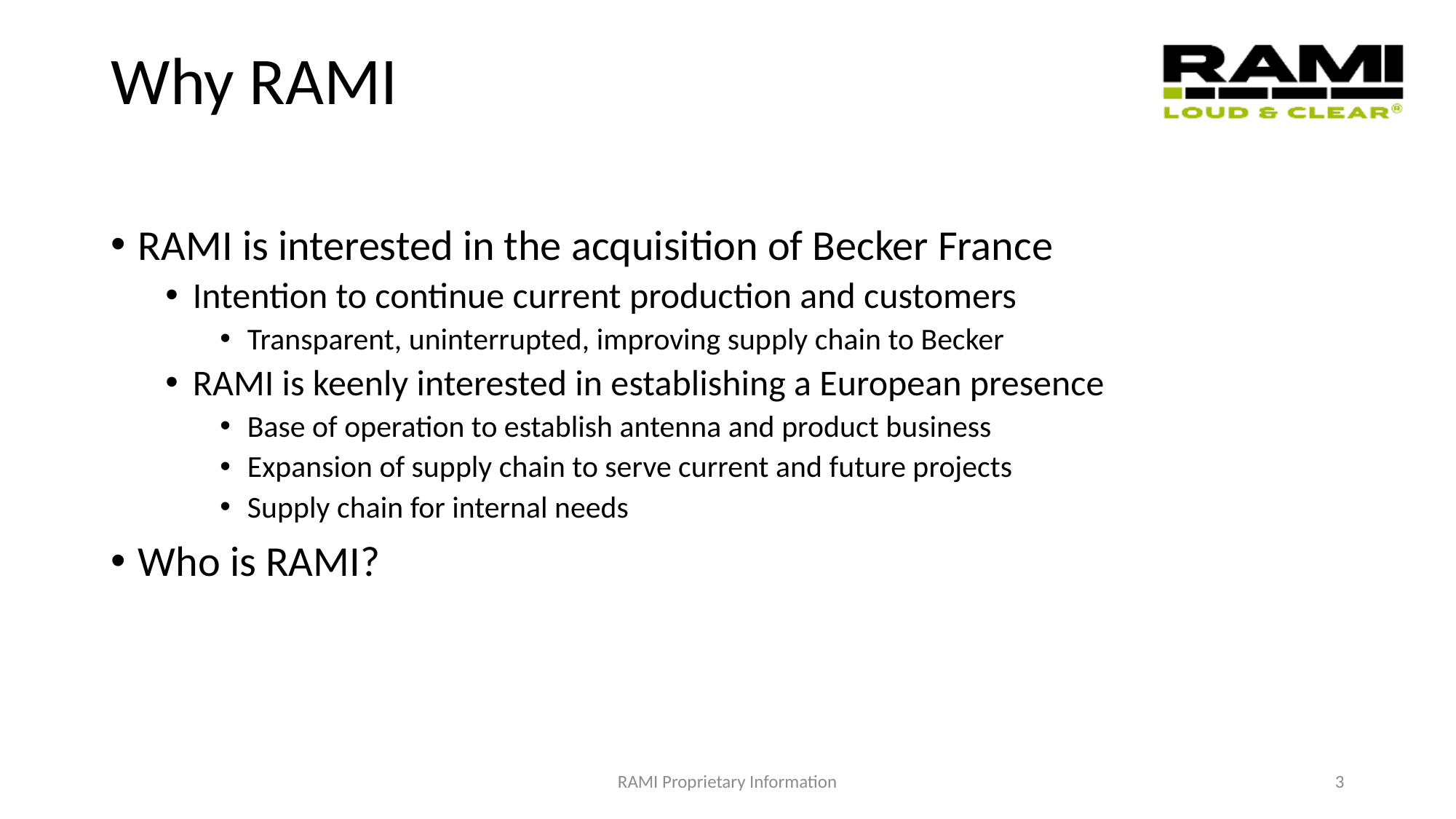

# Why RAMI

RAMI is interested in the acquisition of Becker France
Intention to continue current production and customers
Transparent, uninterrupted, improving supply chain to Becker
RAMI is keenly interested in establishing a European presence
Base of operation to establish antenna and product business
Expansion of supply chain to serve current and future projects
Supply chain for internal needs
Who is RAMI?

RAMI Proprietary Information
3